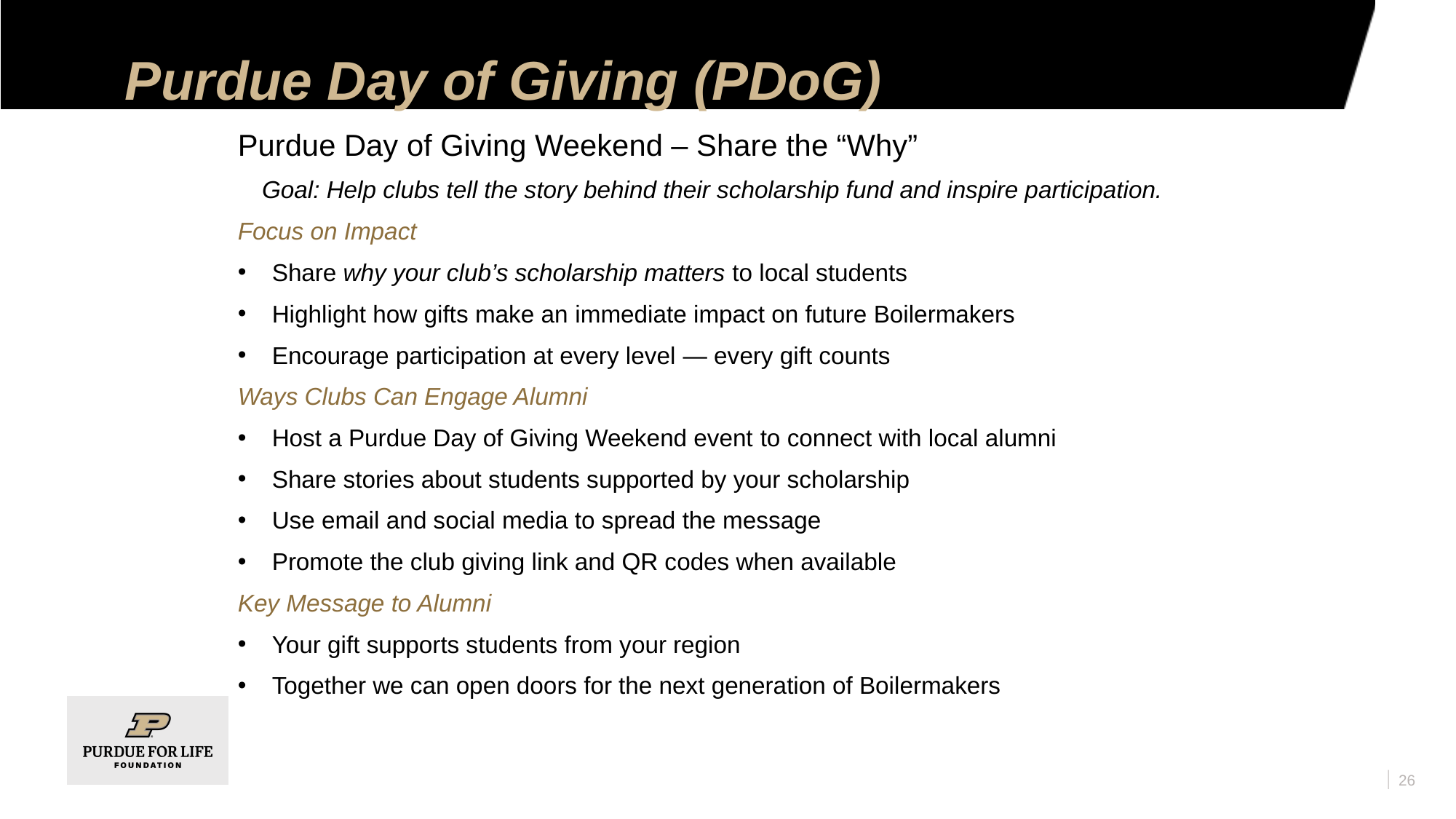

# Purdue Day of Giving (PDoG)
Purdue Day of Giving Weekend – Share the “Why”
 Goal: Help clubs tell the story behind their scholarship fund and inspire participation.
Focus on Impact
Share why your club’s scholarship matters to local students
Highlight how gifts make an immediate impact on future Boilermakers
Encourage participation at every level — every gift counts
Ways Clubs Can Engage Alumni
Host a Purdue Day of Giving Weekend event to connect with local alumni
Share stories about students supported by your scholarship
Use email and social media to spread the message
Promote the club giving link and QR codes when available
Key Message to Alumni
Your gift supports students from your region
Together we can open doors for the next generation of Boilermakers